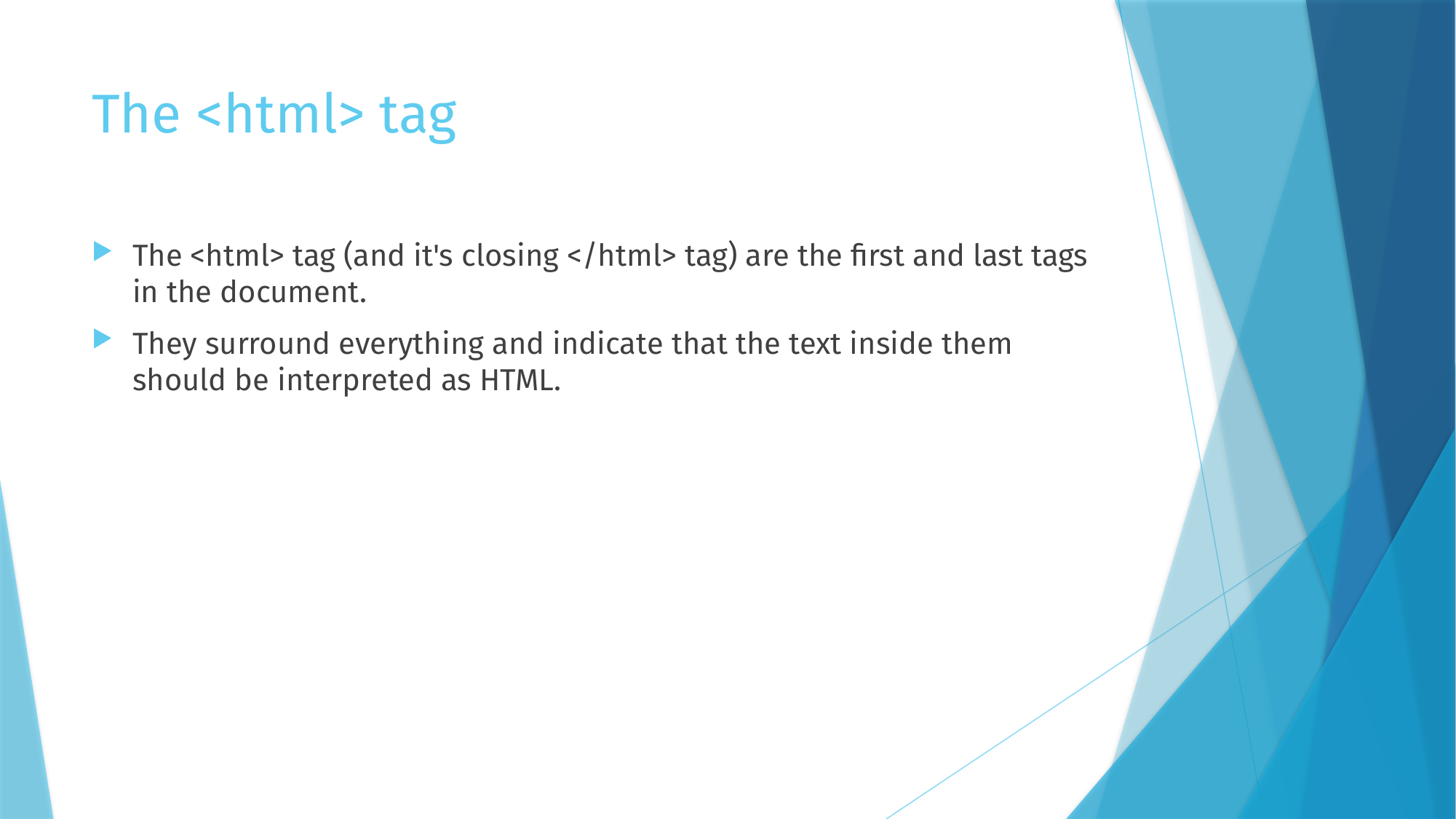

# The <html> tag
The <html> tag (and it's closing </html> tag) are the first and last tags in the document.
They surround everything and indicate that the text inside them should be interpreted as HTML.